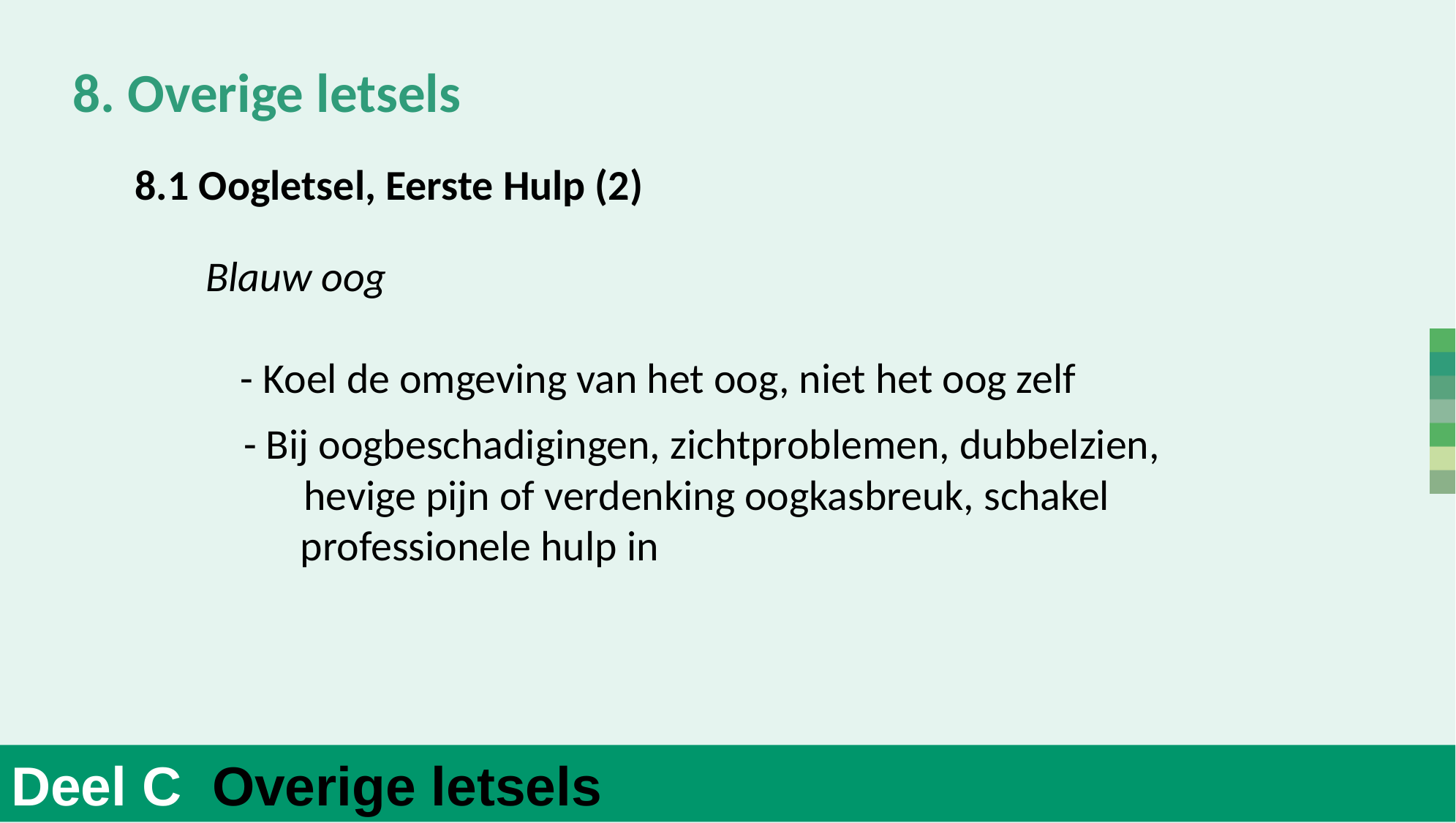

8. Overige letsels

	Blauw oog
                                   - Koel de omgeving van het oog, niet het oog zelf
	    - Bij oogbeschadigingen, zichtproblemen, dubbelzien,
		       hevige pijn of verdenking oogkasbreuk, schakel
	          professionele hulp in

	8.1 Oogletsel, Eerste Hulp (2)

Deel C  Overige letsels